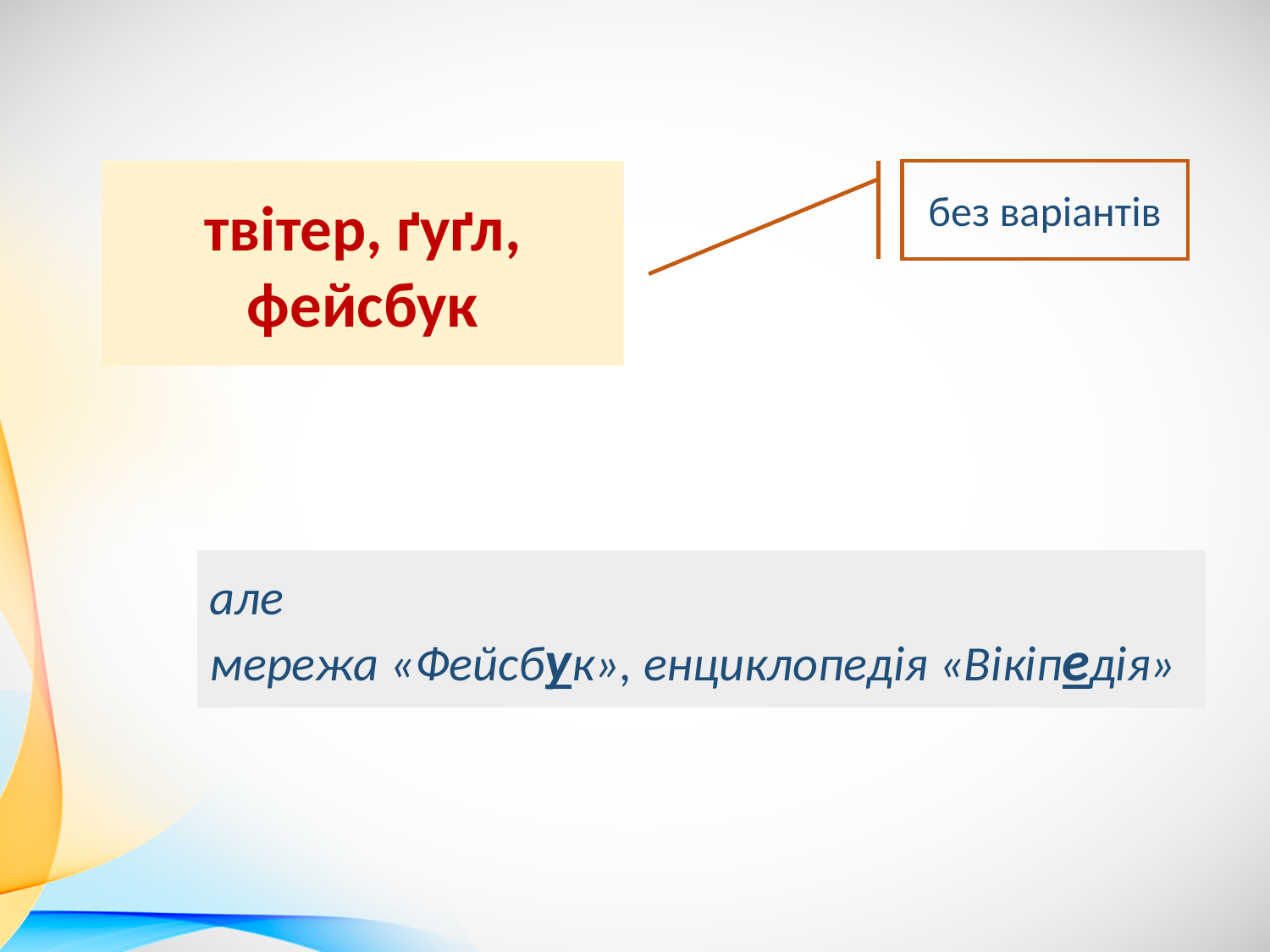

твітер, ґуґл, фейсбук
без варіантів
але
мережа «Фейсбук», енциклопедія «Вікіпедія»